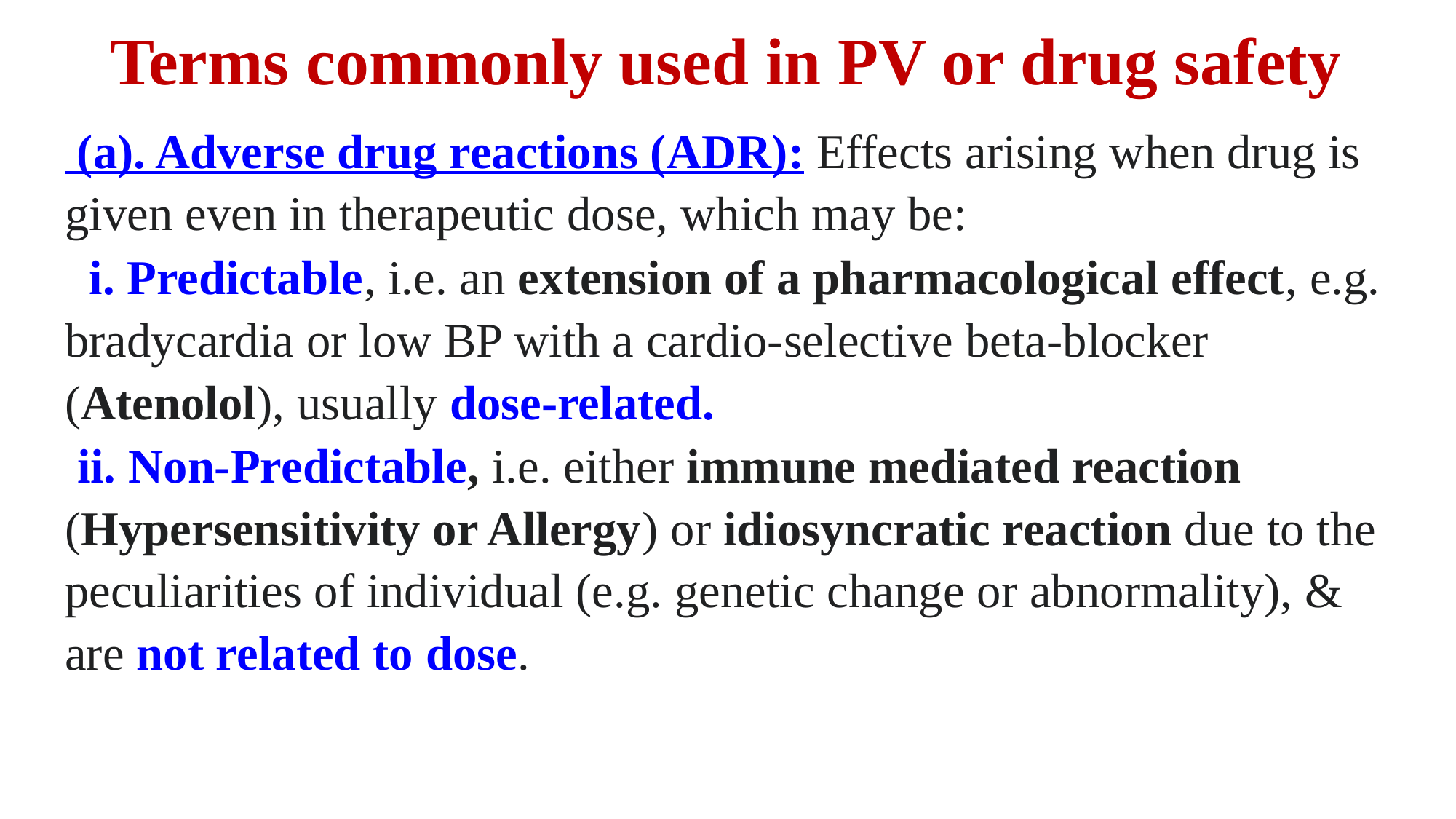

# Terms commonly used in PV or drug safety
 (a). Adverse drug reactions (ADR): Effects arising when drug is given even in therapeutic dose, which may be:
  i. Predictable, i.e. an extension of a pharmacological effect, e.g. bradycardia or low BP with a cardio-selective beta-blocker (Atenolol), usually dose-related.
 ii. Non-Predictable, i.e. either immune mediated reaction (Hypersensitivity or Allergy) or idiosyncratic reaction due to the peculiarities of individual (e.g. genetic change or abnormality), & are not related to dose.